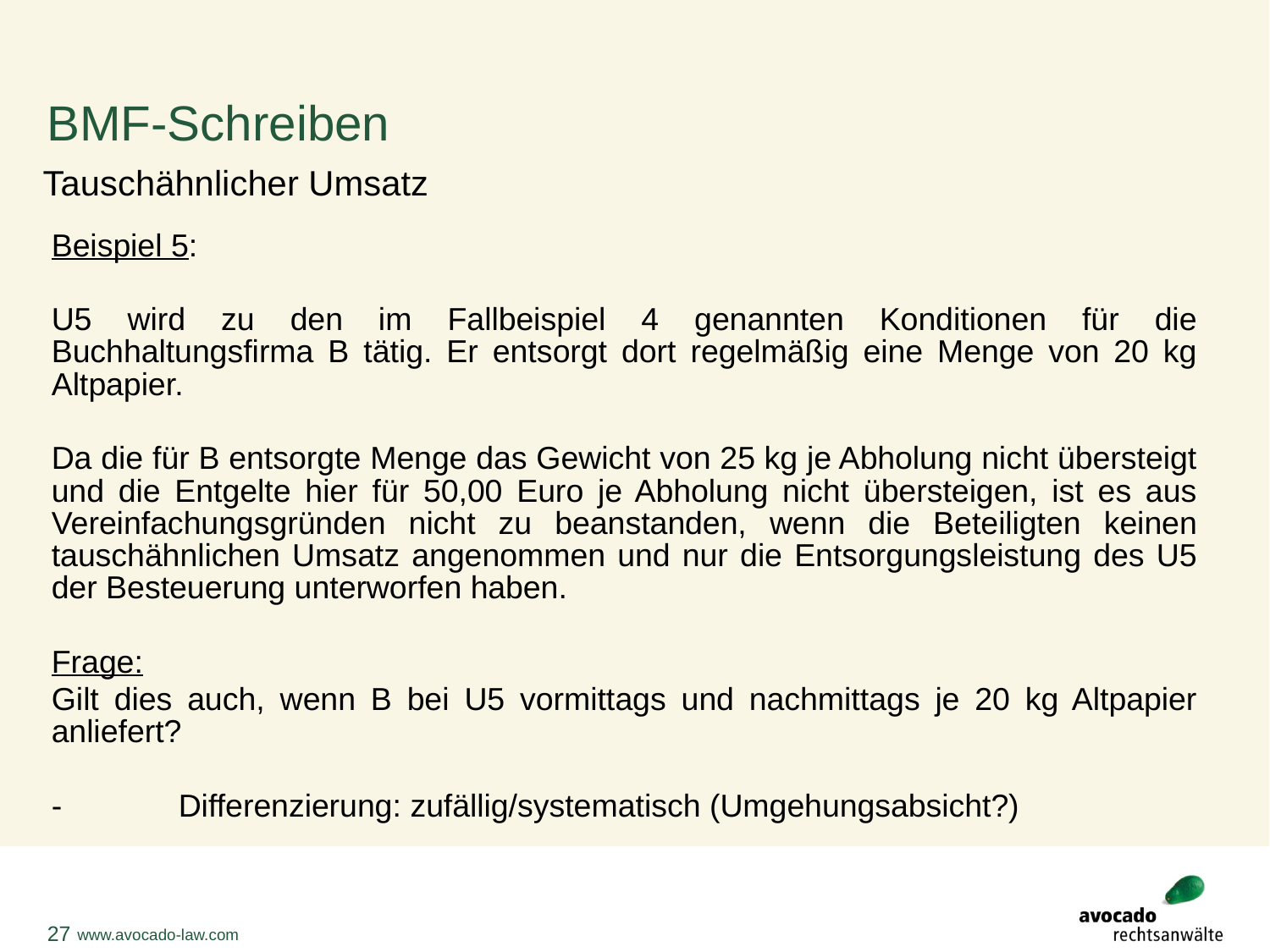

# BMF-Schreiben
Tauschähnlicher Umsatz
Beispiel 5:

U5 wird zu den im Fallbeispiel 4 genannten Konditionen für die Buchhaltungsfirma B tätig. Er entsorgt dort regelmäßig eine Menge von 20 kg Altpapier.

Da die für B entsorgte Menge das Gewicht von 25 kg je Abholung nicht übersteigt und die Entgelte hier für 50,00 Euro je Abholung nicht übersteigen, ist es aus Vereinfachungsgründen nicht zu beanstanden, wenn die Beteiligten keinen tauschähnlichen Umsatz angenommen und nur die Entsorgungsleistung des U5 der Besteuerung unterworfen haben.

Frage:
Gilt dies auch, wenn B bei U5 vormittags und nachmittags je 20 kg Altpapier anliefert?

-	Differenzierung: zufällig/systematisch (Umgehungsabsicht?)

27